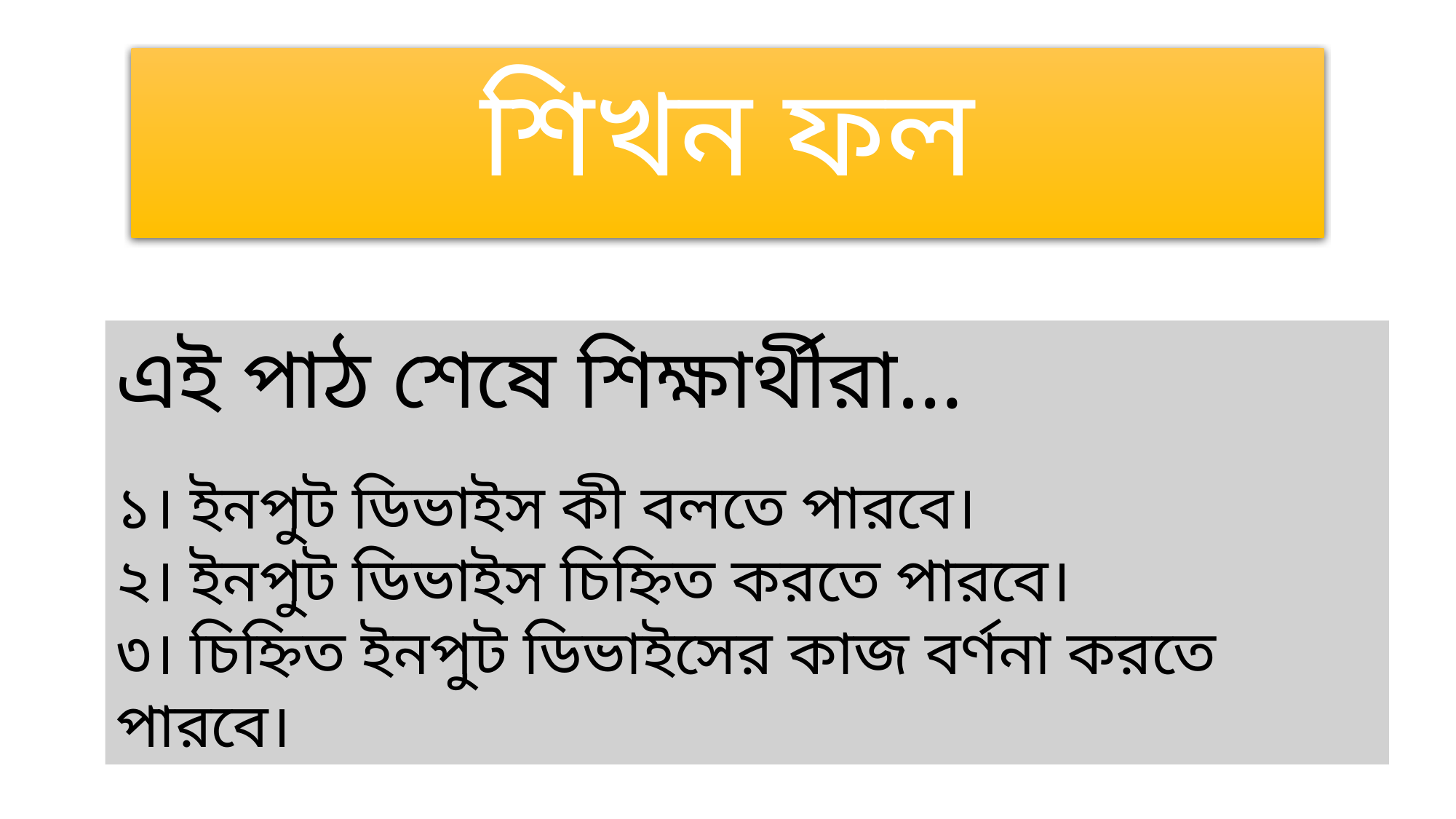

শিখন ফল

এই পাঠ শেষে শিক্ষার্থীরা…

১। ইনপুট ডিভাইস কী বলতে পারবে।
২। ইনপুট ডিভাইস চিহ্নিত করতে পারবে।
৩। চিহ্নিত ইনপুট ডিভাইসের কাজ বর্ণনা করতে পারবে।